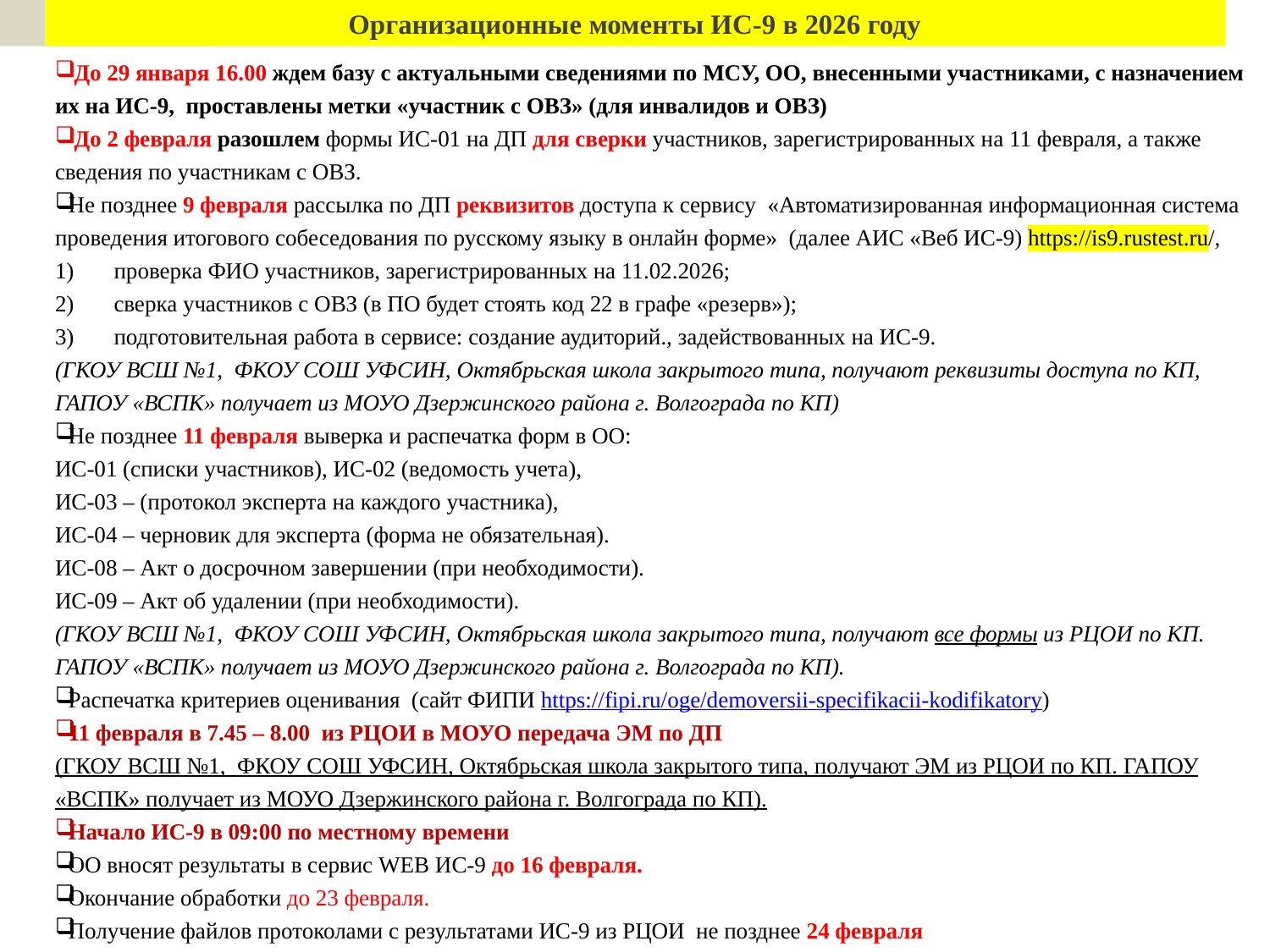

# Организационные моменты ИС-9 в 2026 году
 До 29 января 16.00 ждем базу с актуальными сведениями по МСУ, ОО, внесенными участниками, с назначением их на ИС-9,  проставлены метки «участник с ОВЗ» (для инвалидов и ОВЗ)
 До 2 февраля разошлем формы ИС-01 на ДП для сверки участников, зарегистрированных на 11 февраля, а также сведения по участникам с ОВЗ.
Не позднее 9 февраля рассылка по ДП реквизитов доступа к сервису  «Автоматизированная информационная система проведения итогового собеседования по русскому языку в онлайн форме»  (далее АИС «Веб ИС-9) https://is9.rustest.ru/,
проверка ФИО участников, зарегистрированных на 11.02.2026;
сверка участников с ОВЗ (в ПО будет стоять код 22 в графе «резерв»);
подготовительная работа в сервисе: создание аудиторий., задействованных на ИС-9.
(ГКОУ ВСШ №1,  ФКОУ СОШ УФСИН, Октябрьская школа закрытого типа, получают реквизиты доступа по КП, ГАПОУ «ВСПК» получает из МОУО Дзержинского района г. Волгограда по КП)
Не позднее 11 февраля выверка и распечатка форм в ОО:
ИС-01 (списки участников), ИС-02 (ведомость учета),
ИС-03 – (протокол эксперта на каждого участника),
ИС-04 – черновик для эксперта (форма не обязательная).
ИС-08 – Акт о досрочном завершении (при необходимости).
ИС-09 – Акт об удалении (при необходимости).
(ГКОУ ВСШ №1,  ФКОУ СОШ УФСИН, Октябрьская школа закрытого типа, получают все формы из РЦОИ по КП. ГАПОУ «ВСПК» получает из МОУО Дзержинского района г. Волгограда по КП).
Распечатка критериев оценивания  (сайт ФИПИ https://fipi.ru/oge/demoversii-specifikacii-kodifikatory)
11 февраля в 7.45 – 8.00  из РЦОИ в МОУО передача ЭМ по ДП
(ГКОУ ВСШ №1,  ФКОУ СОШ УФСИН, Октябрьская школа закрытого типа, получают ЭМ из РЦОИ по КП. ГАПОУ «ВСПК» получает из МОУО Дзержинского района г. Волгограда по КП).
Начало ИС-9 в 09:00 по местному времени
ОО вносят результаты в сервис WEB ИС-9 до 16 февраля.
Окончание обработки до 23 февраля.
Получение файлов протоколами с результатами ИС-9 из РЦОИ  не позднее 24 февраля